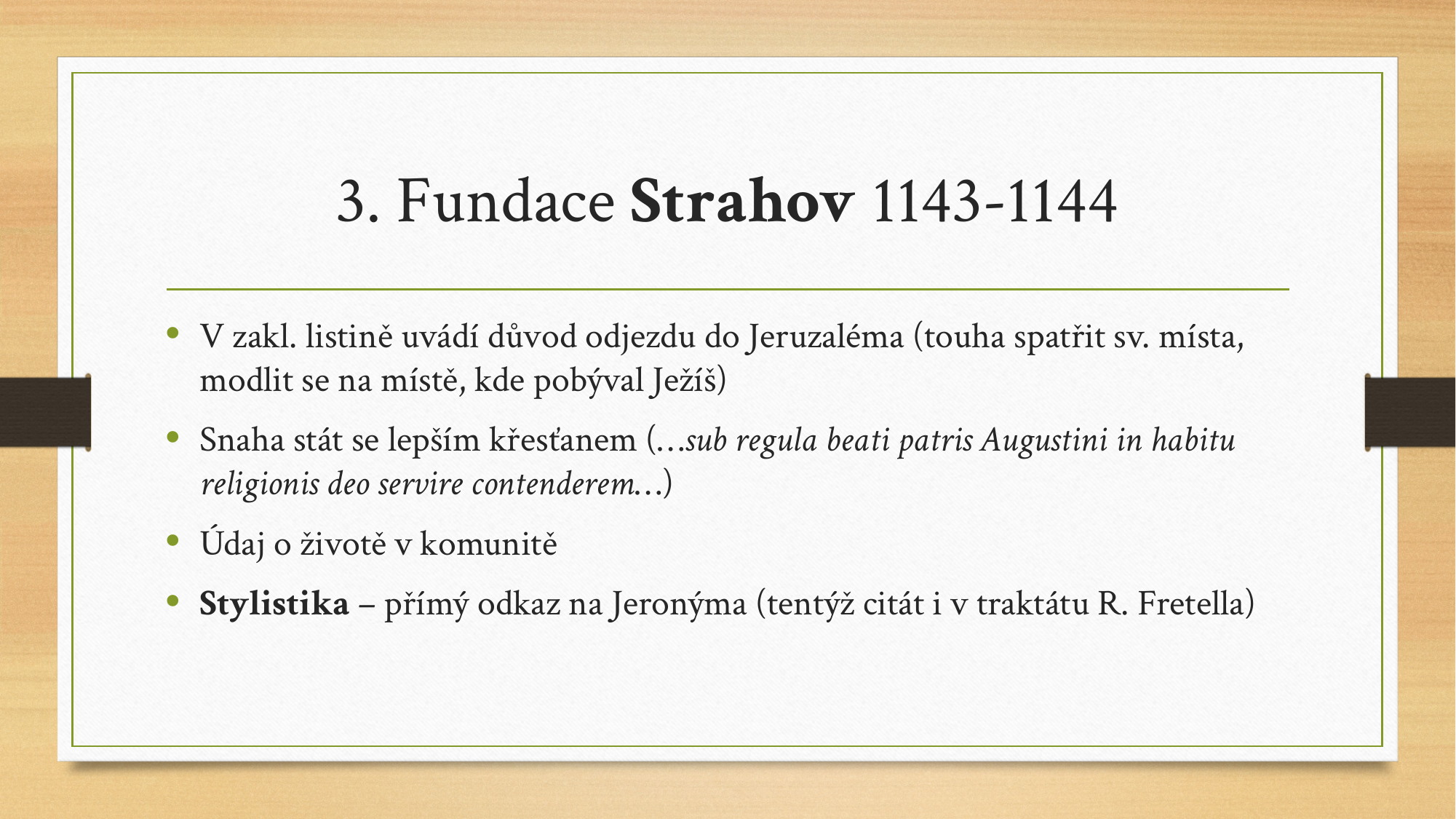

# 3. Fundace Strahov 1143-1144
V zakl. listině uvádí důvod odjezdu do Jeruzaléma (touha spatřit sv. místa, modlit se na místě, kde pobýval Ježíš)
Snaha stát se lepším křesťanem (…sub regula beati patris Augustini in habitu religionis deo servire contenderem…)
Údaj o životě v komunitě
Stylistika – přímý odkaz na Jeronýma (tentýž citát i v traktátu R. Fretella)